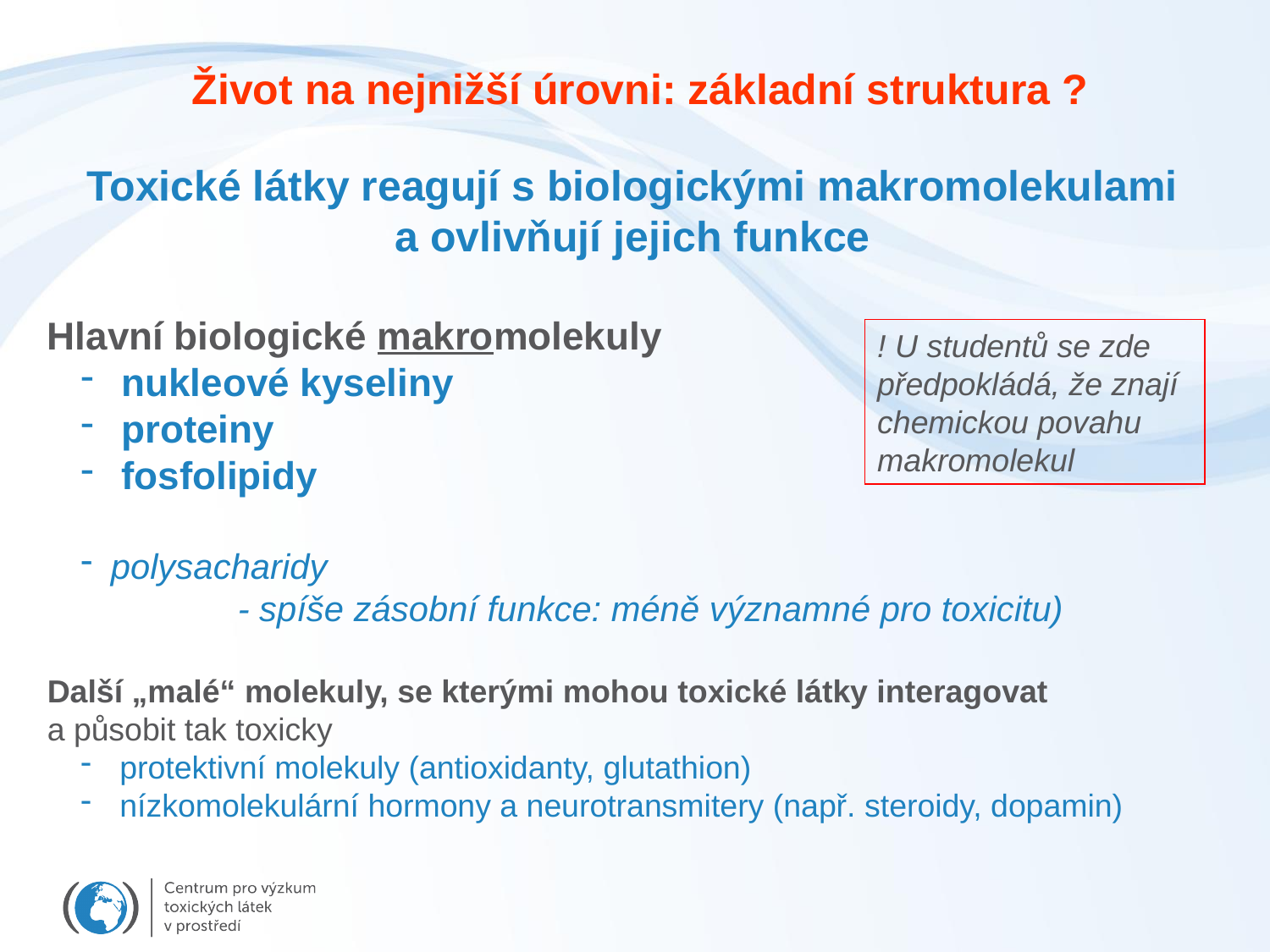

Život na nejnižší úrovni: základní struktura ?

Toxické látky reagují s biologickými makromolekulami
a ovlivňují jejich funkce

Hlavní biologické makromolekuly
 nukleové kyseliny
 proteiny
 fosfolipidy

polysacharidy
	- spíše zásobní funkce: méně významné pro toxicitu)

Další „malé“ molekuly, se kterými mohou toxické látky interagovat
a působit tak toxicky
 protektivní molekuly (antioxidanty, glutathion)
 nízkomolekulární hormony a neurotransmitery (např. steroidy, dopamin)

! U studentů se zde předpokládá, že znají chemickou povahu makromolekul